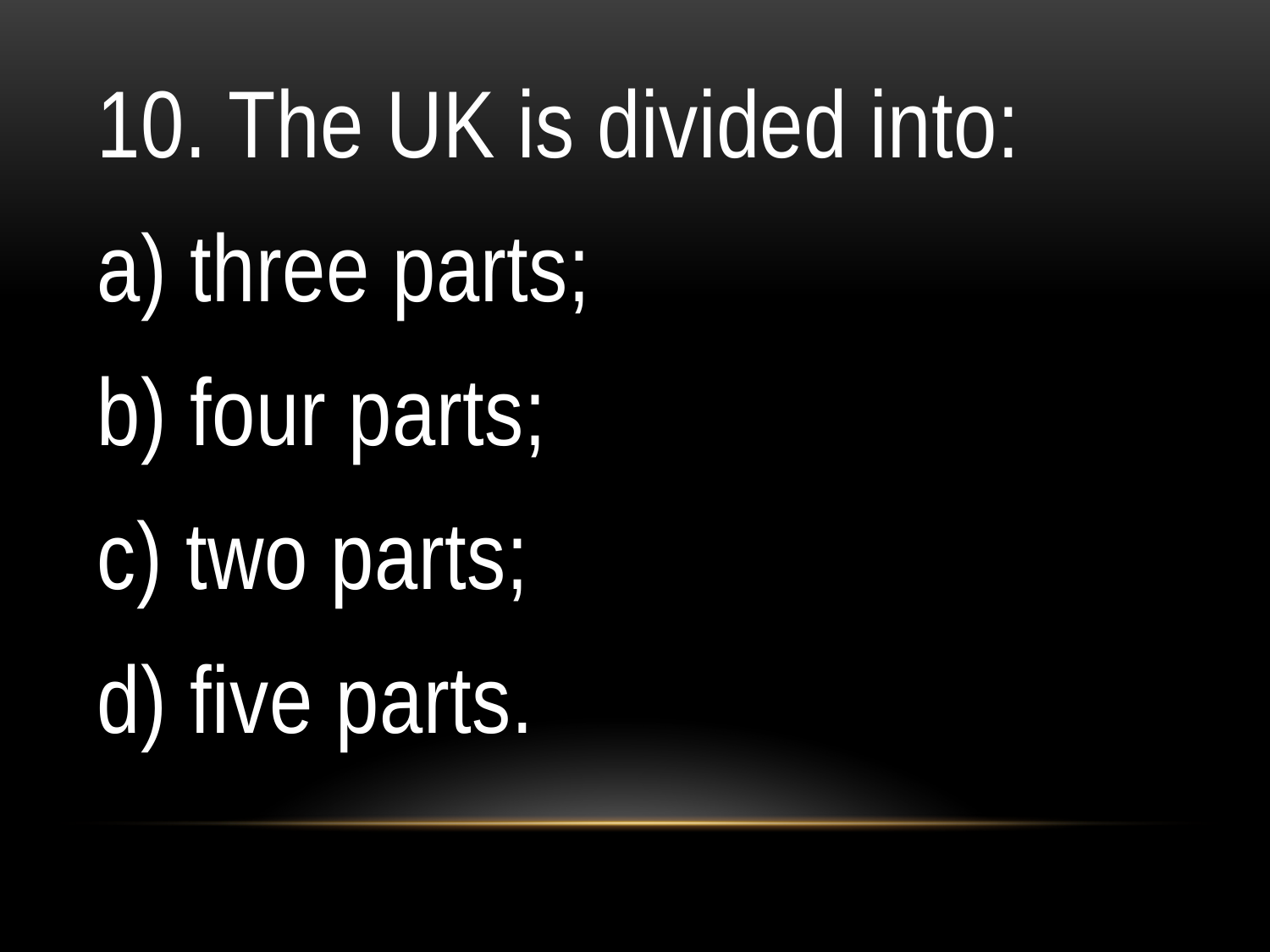

10. The UK is divided into:
a) three parts;
b) four parts;
c) two parts;
d) five parts.